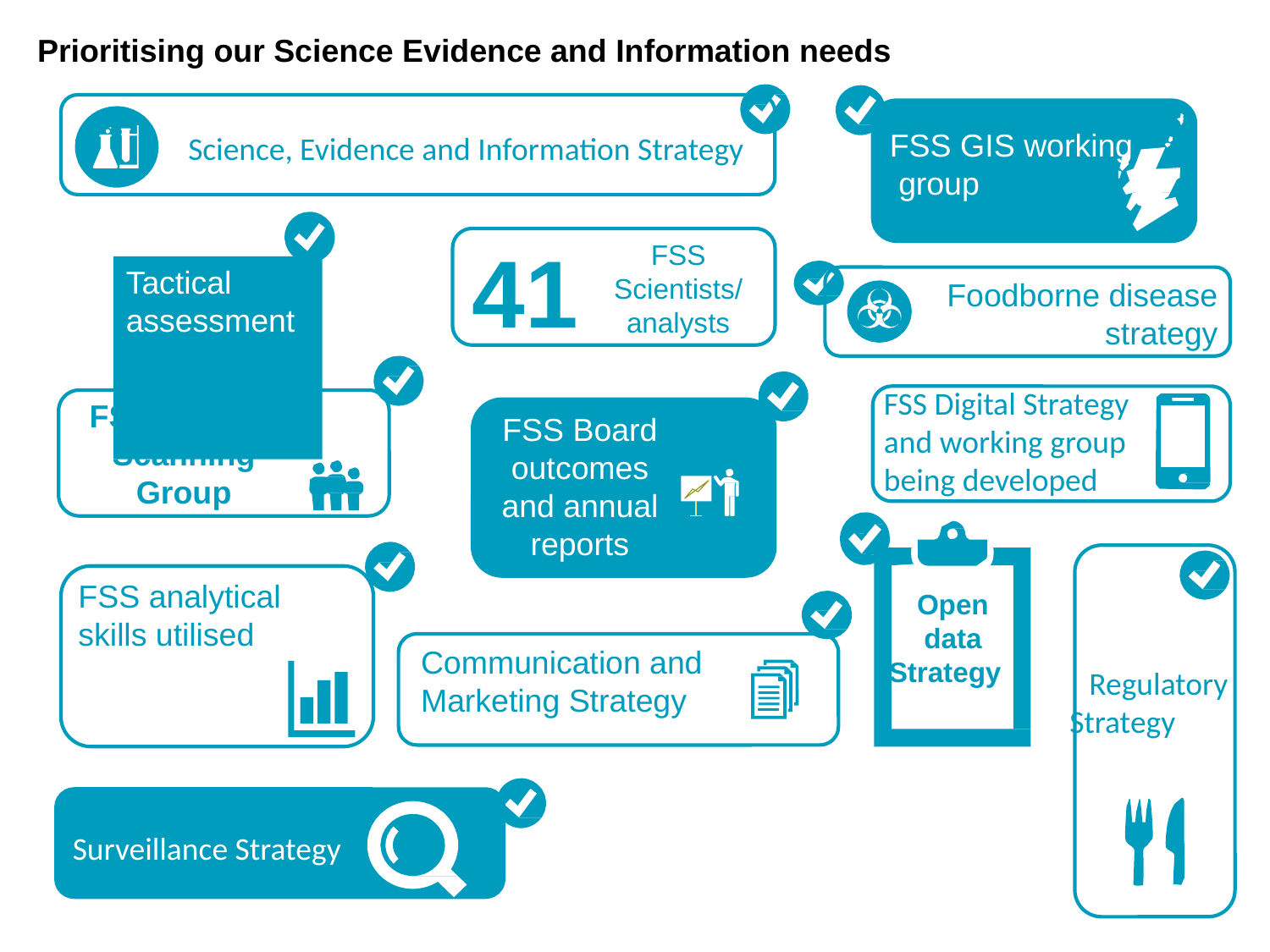

Prioritising our Science Evidence and Information needs

FSS GIS working
 group
Science, Evidence and Information Strategy

41

FSS Scientists/
analysts
Tactical assessment

Foodborne disease strategy

FSS Digital Strategy
and working group
being developed

FSS Horizon Scanning Group

FSS Board outcomes and annual reports

FSS analytical skills utilised
Open data Strategy

Communication and Marketing Strategy
Regulatory Strategy

The Scottish Diet it needs to change
2018 update

Surveillance Strategy